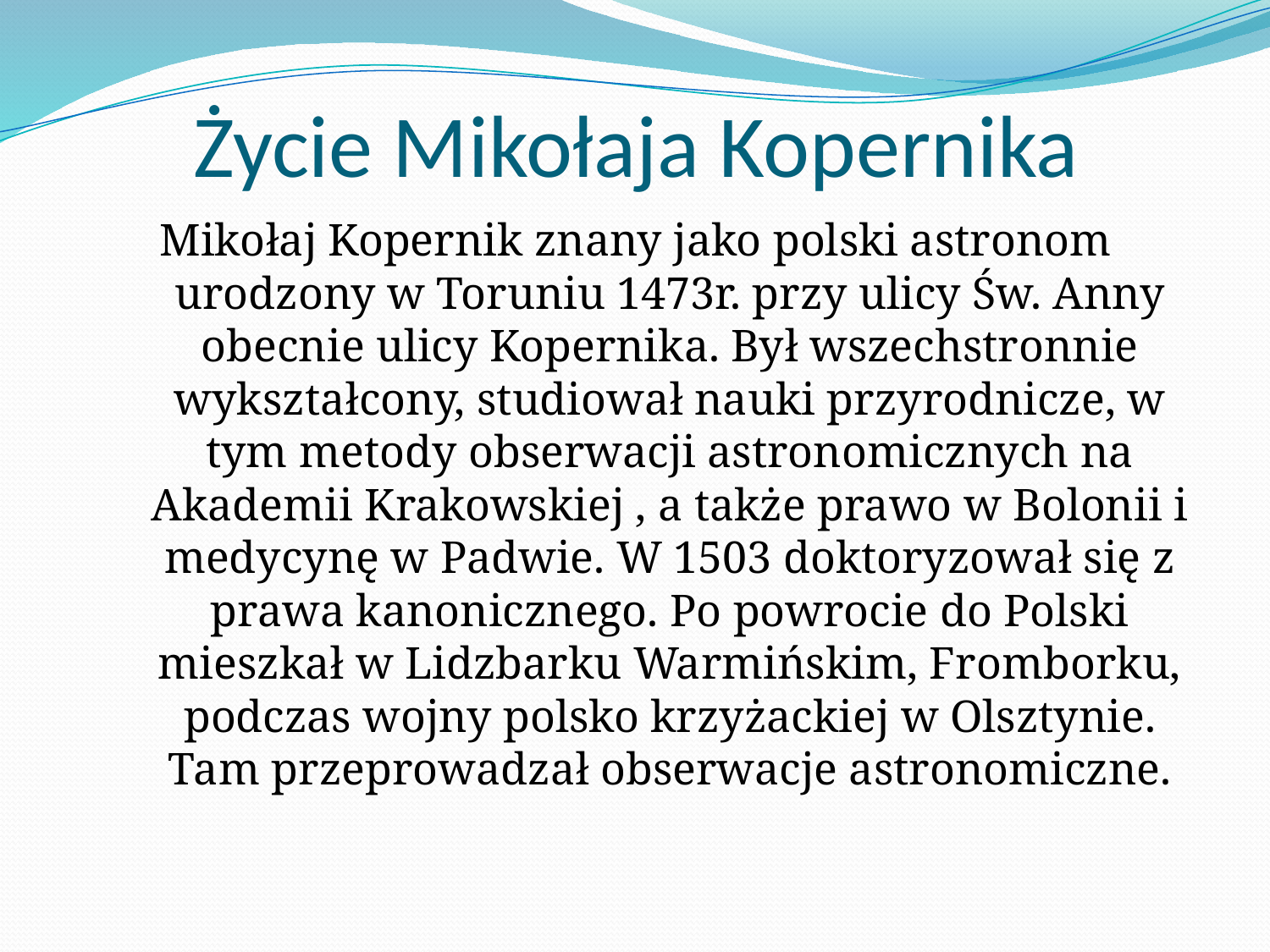

# Życie Mikołaja Kopernika
Mikołaj Kopernik znany jako polski astronom urodzony w Toruniu 1473r. przy ulicy Św. Anny obecnie ulicy Kopernika. Był wszechstronnie wykształcony, studiował nauki przyrodnicze, w tym metody obserwacji astronomicznych na Akademii Krakowskiej , a także prawo w Bolonii i medycynę w Padwie. W 1503 doktoryzował się z prawa kanonicznego. Po powrocie do Polski mieszkał w Lidzbarku Warmińskim, Fromborku, podczas wojny polsko krzyżackiej w Olsztynie. Tam przeprowadzał obserwacje astronomiczne.